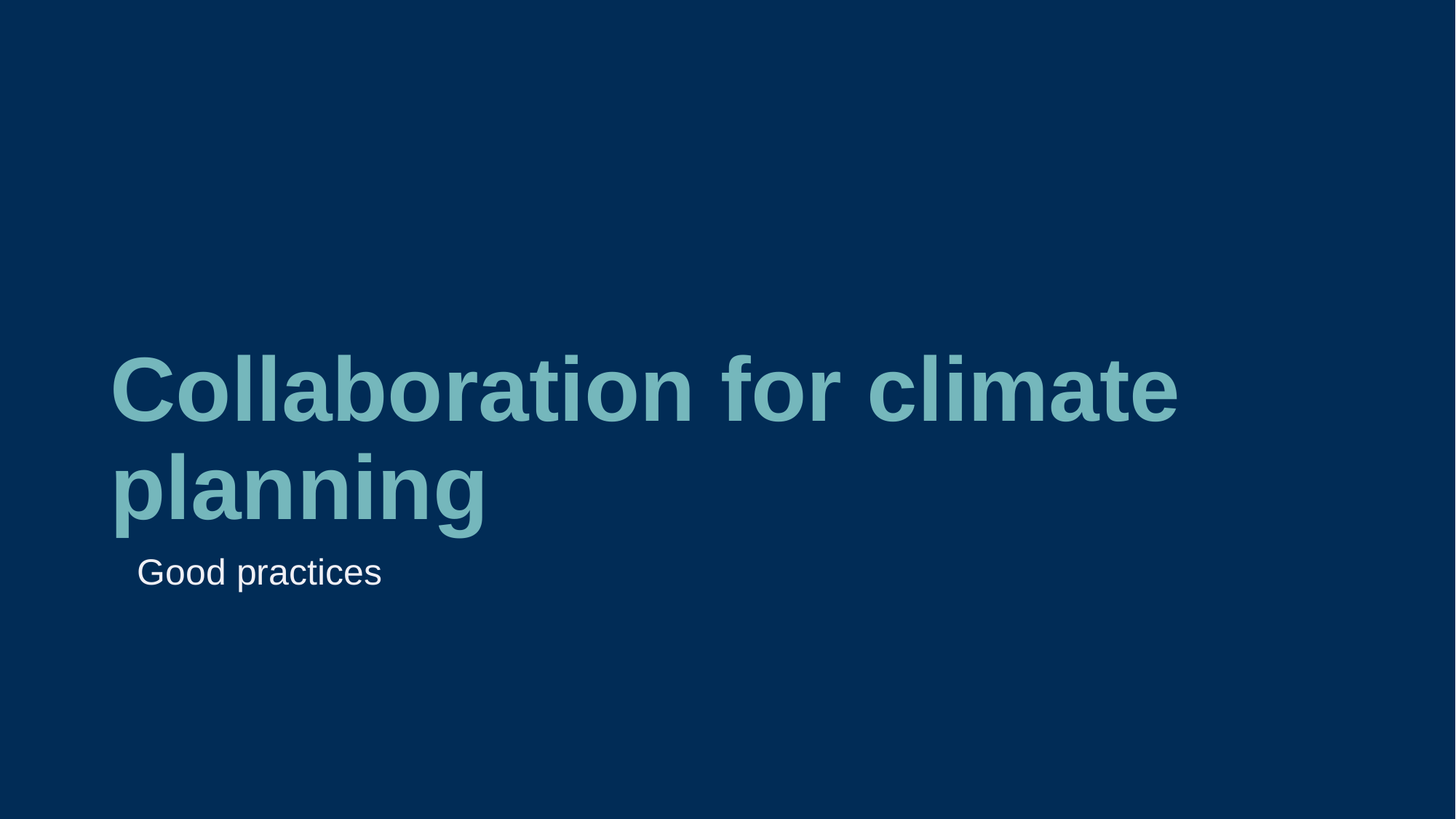

# Collaboration for climate planning
Good practices